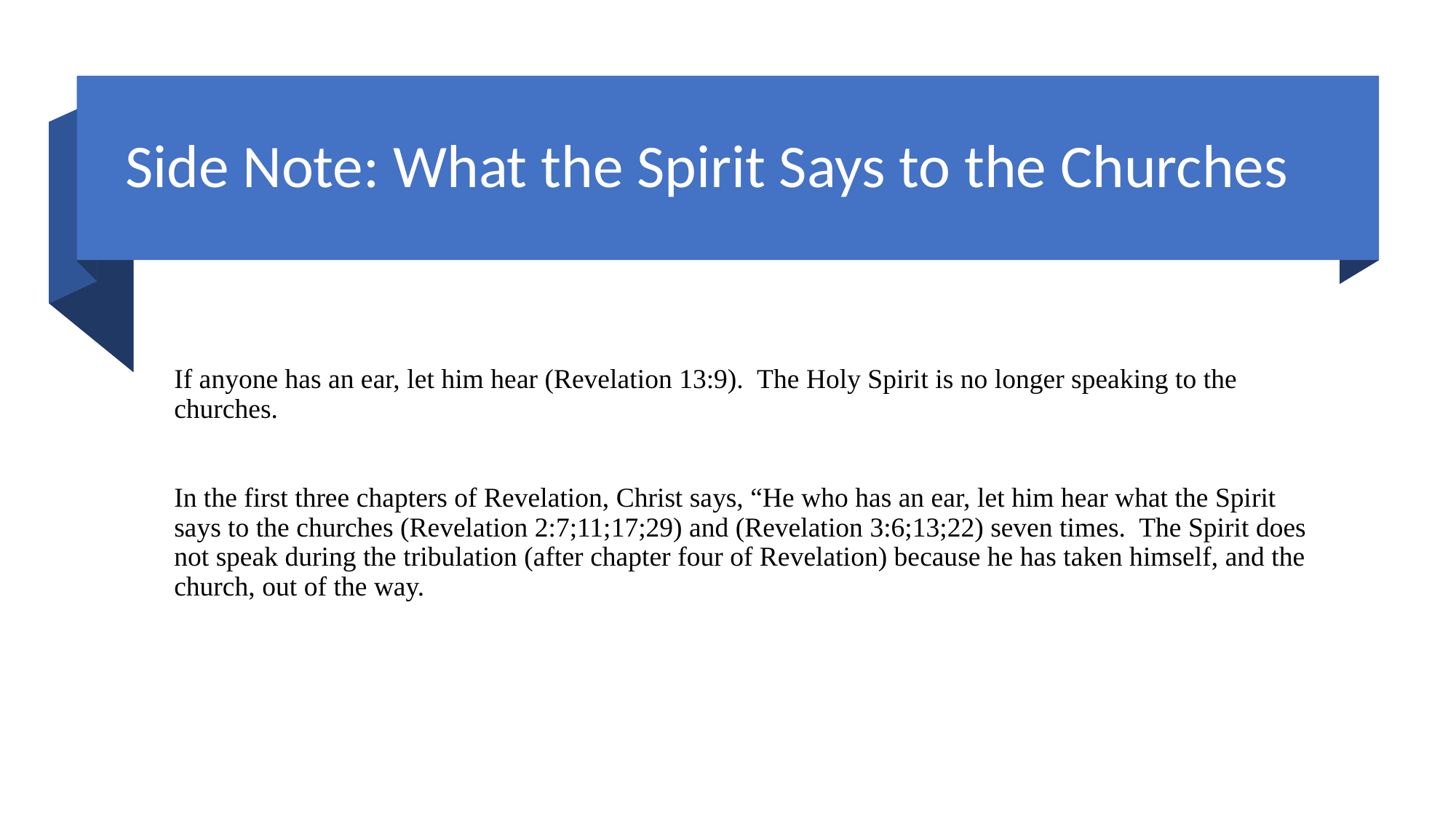

# Side Note: What the Spirit Says to the Churches

If anyone has an ear, let him hear (Revelation 13:9).  The Holy Spirit is no longer speaking to the churches.

In the first three chapters of Revelation, Christ says, “He who has an ear, let him hear what the Spirit says to the churches (Revelation 2:7;11;17;29) and (Revelation 3:6;13;22) seven times.  The Spirit does not speak during the tribulation (after chapter four of Revelation) because he has taken himself, and the church, out of the way.